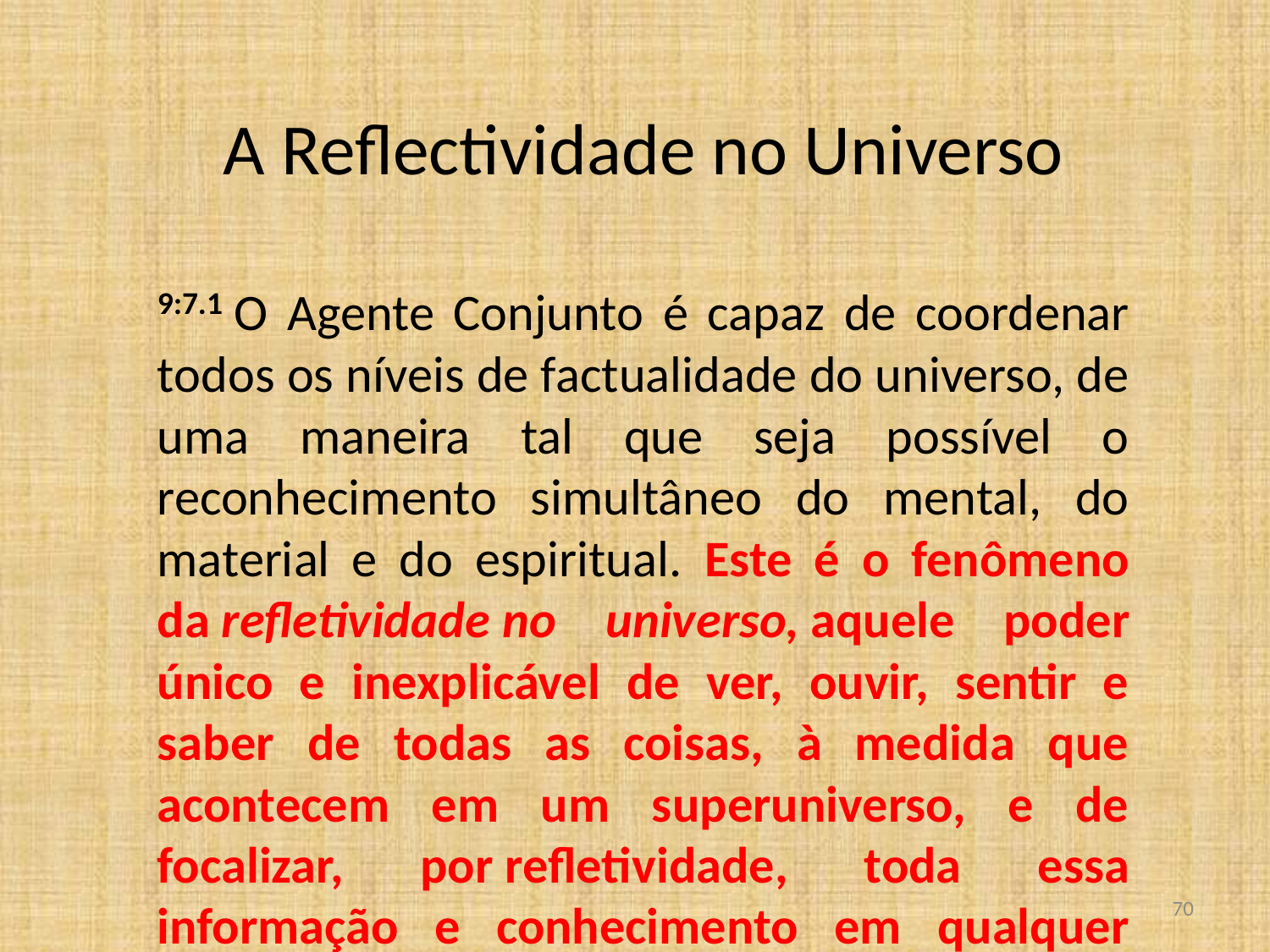

A Reflectividade no Universo

9:7.1 O Agente Conjunto é capaz de coordenar todos os níveis de factualidade do universo, de uma maneira tal que seja possível o reconhecimento simultâneo do mental, do material e do espiritual. Este é o fenômeno da refletividade no universo, aquele poder único e inexplicável de ver, ouvir, sentir e saber de todas as coisas, à medida que acontecem em um superuniverso, e de focalizar, por refletividade, toda essa informação e conhecimento em qualquer ponto desejado. A ação da refletividade é mostrada, em perfeição, em cada um dos mundos-sede dos sete superuniversos. Ela opera também em todos os setores dos superuniversos e dentro das fronteiras dos universos locais. A refletividade, finalmente, focaliza-se no Paraíso.

70